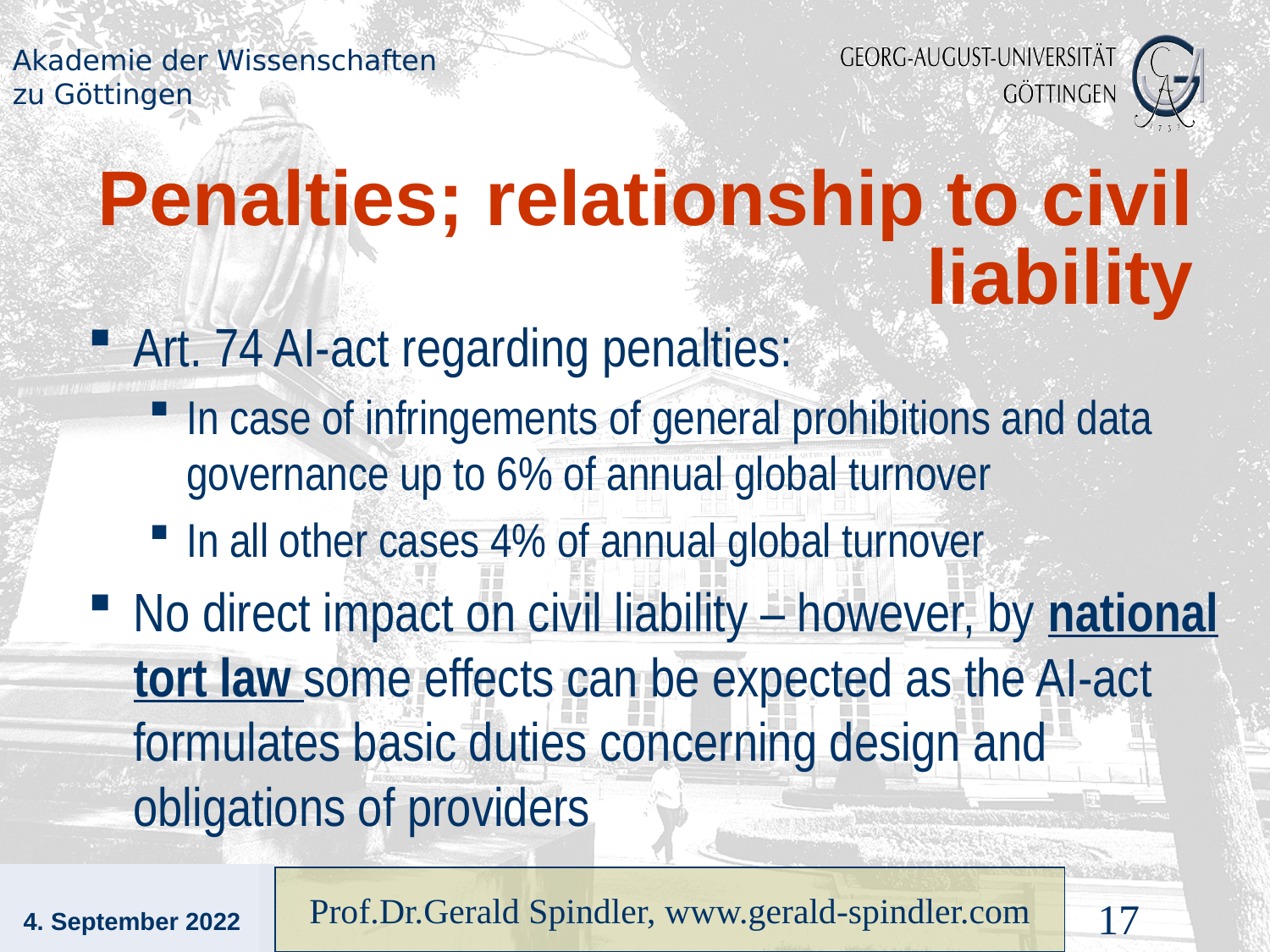

# Penalties; relationship to civil liability
Art. 74 AI-act regarding penalties:
In case of infringements of general prohibitions and data governance up to 6% of annual global turnover
In all other cases 4% of annual global turnover
No direct impact on civil liability – however, by national tort law some effects can be expected as the AI-act formulates basic duties concerning design and obligations of providers
4. September 2022